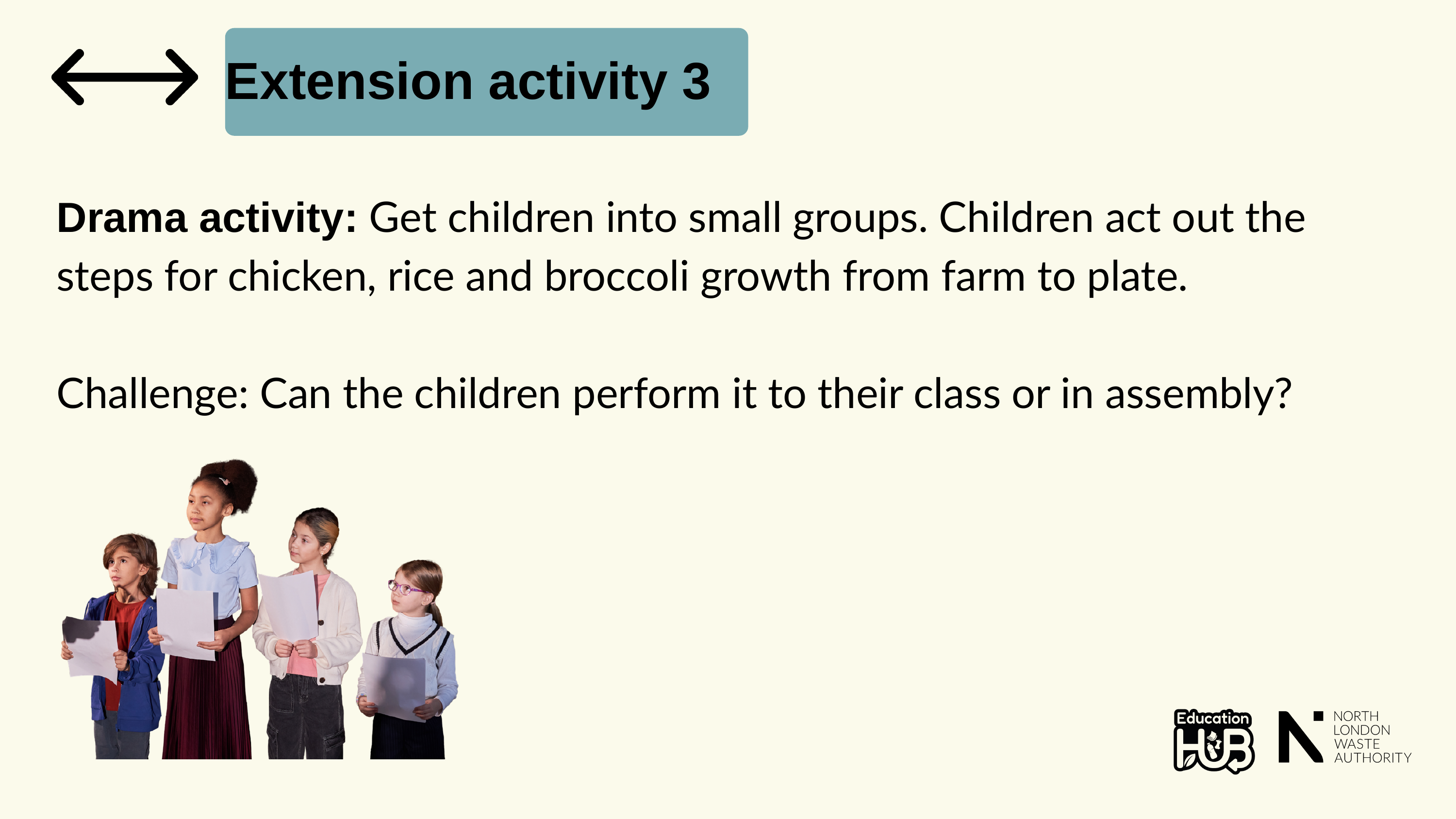

Extension activity 3

Drama activity: Get children into small groups. Children act out the steps for chicken, rice and broccoli growth from farm to plate.

Challenge: Can the children perform it to their class or in assembly?